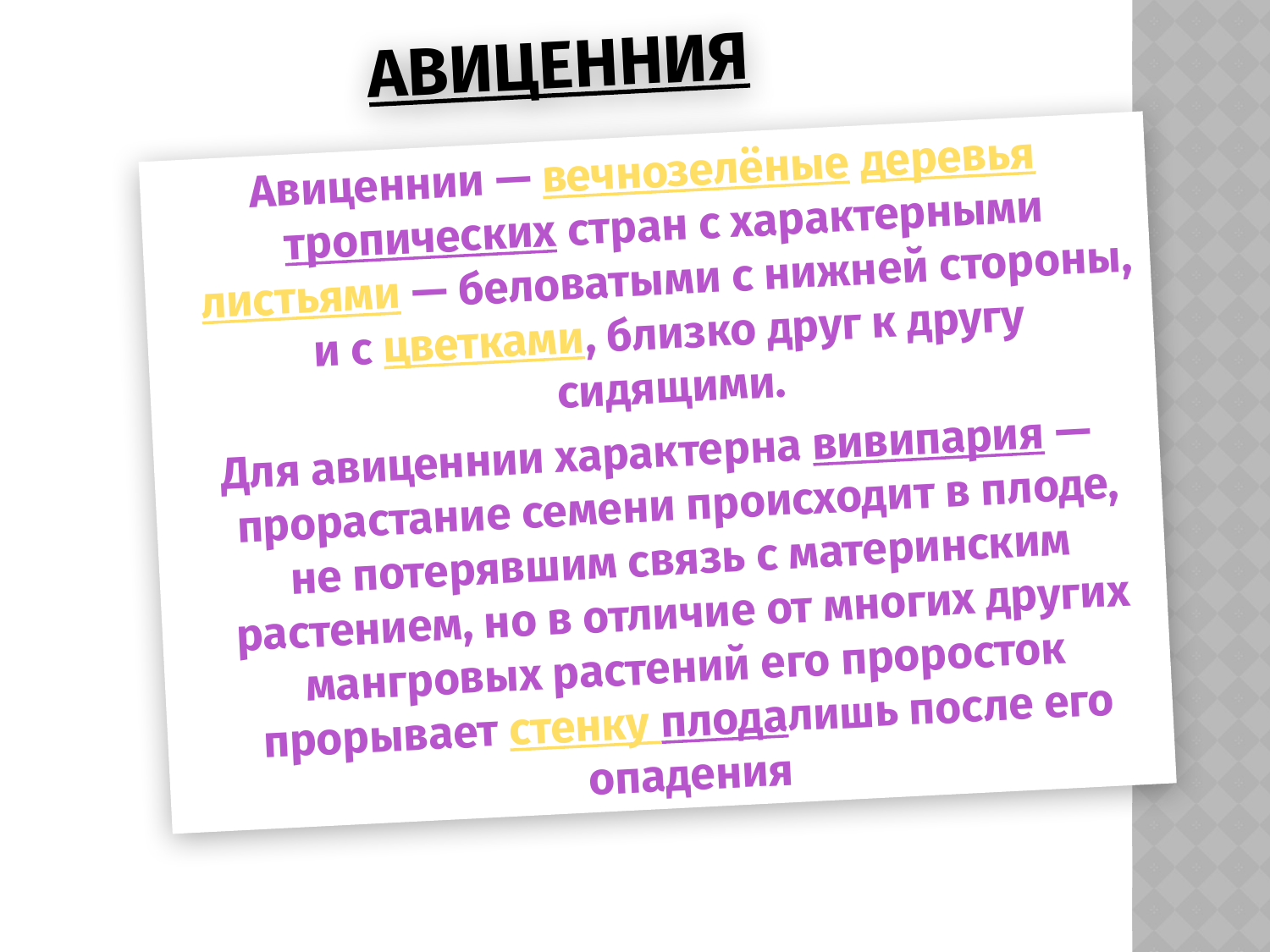

# Авиценния
 Авиценнии — вечнозелёные деревья тропических стран с характернымилистьями — беловатыми с нижней стороны, и с цветками, близко друг к другу сидящими.
Для авиценнии характерна вивипария — прорастание семени происходит в плоде, не потерявшим связь с материнским растением, но в отличие от многих других мангровых растений его проросток прорывает стенку плодалишь после его опадения